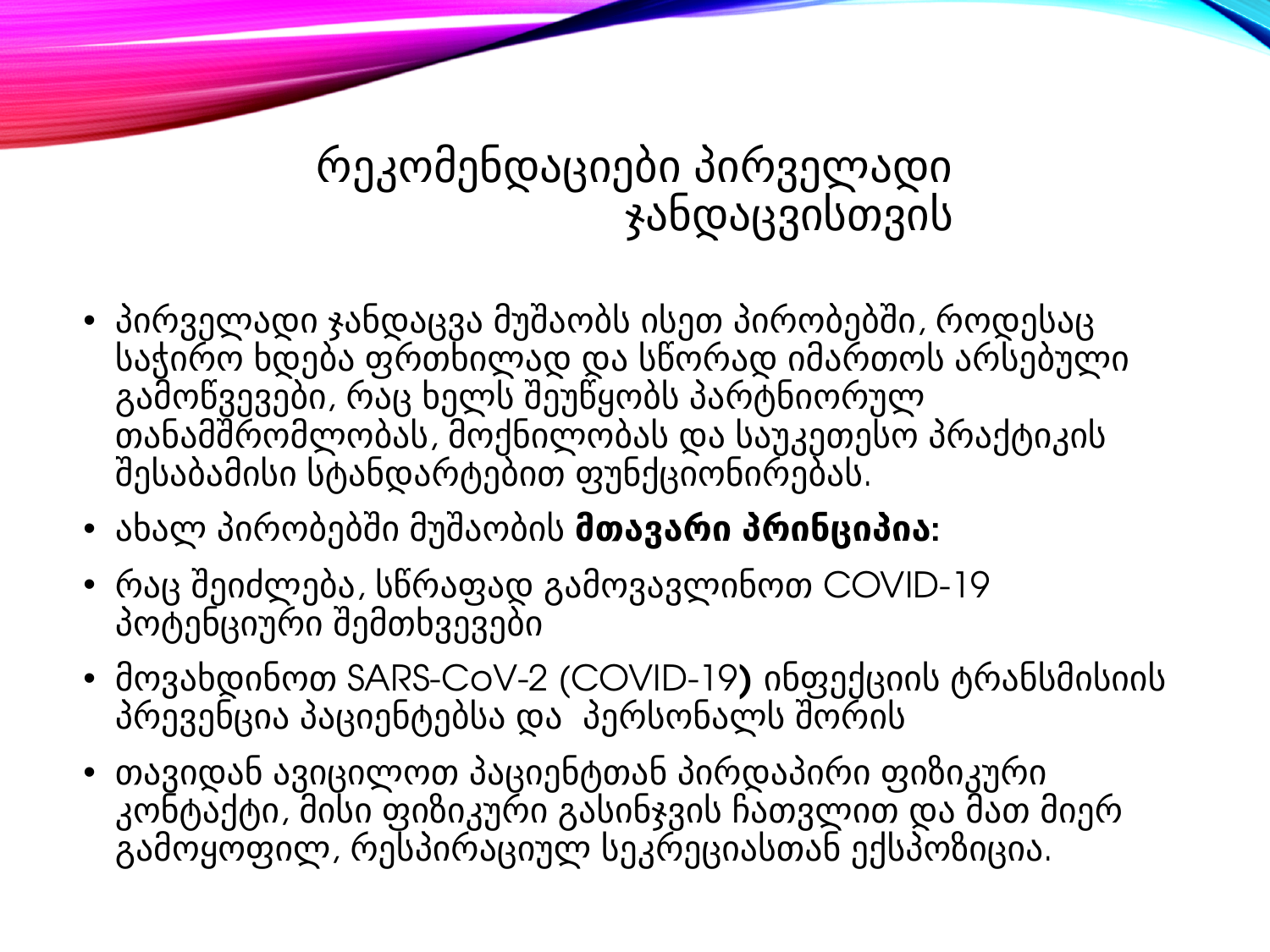

# რეკომენდაციები პირველადი ჯანდაცვისთვის
პირველადი ჯანდაცვა მუშაობს ისეთ პირობებში, როდესაც საჭირო ხდება ფრთხილად და სწორად იმართოს არსებული გამოწვევები, რაც ხელს შეუწყობს პარტნიორულ თანამშრომლობას, მოქნილობას და საუკეთესო პრაქტიკის შესაბამისი სტანდარტებით ფუნქციონირებას.
ახალ პირობებში მუშაობის მთავარი პრინციპია:
რაც შეიძლება, სწრაფად გამოვავლინოთ COVID-19 პოტენციური შემთხვევები
მოვახდინოთ SARS-CoV-2 (COVID-19) ინფექციის ტრანსმისიის პრევენცია პაციენტებსა და  პერსონალს შორის
თავიდან ავიცილოთ პაციენტთან პირდაპირი ფიზიკური კონტაქტი, მისი ფიზიკური გასინჯვის ჩათვლით და მათ მიერ გამოყოფილ, რესპირაციულ სეკრეციასთან ექსპოზიცია.